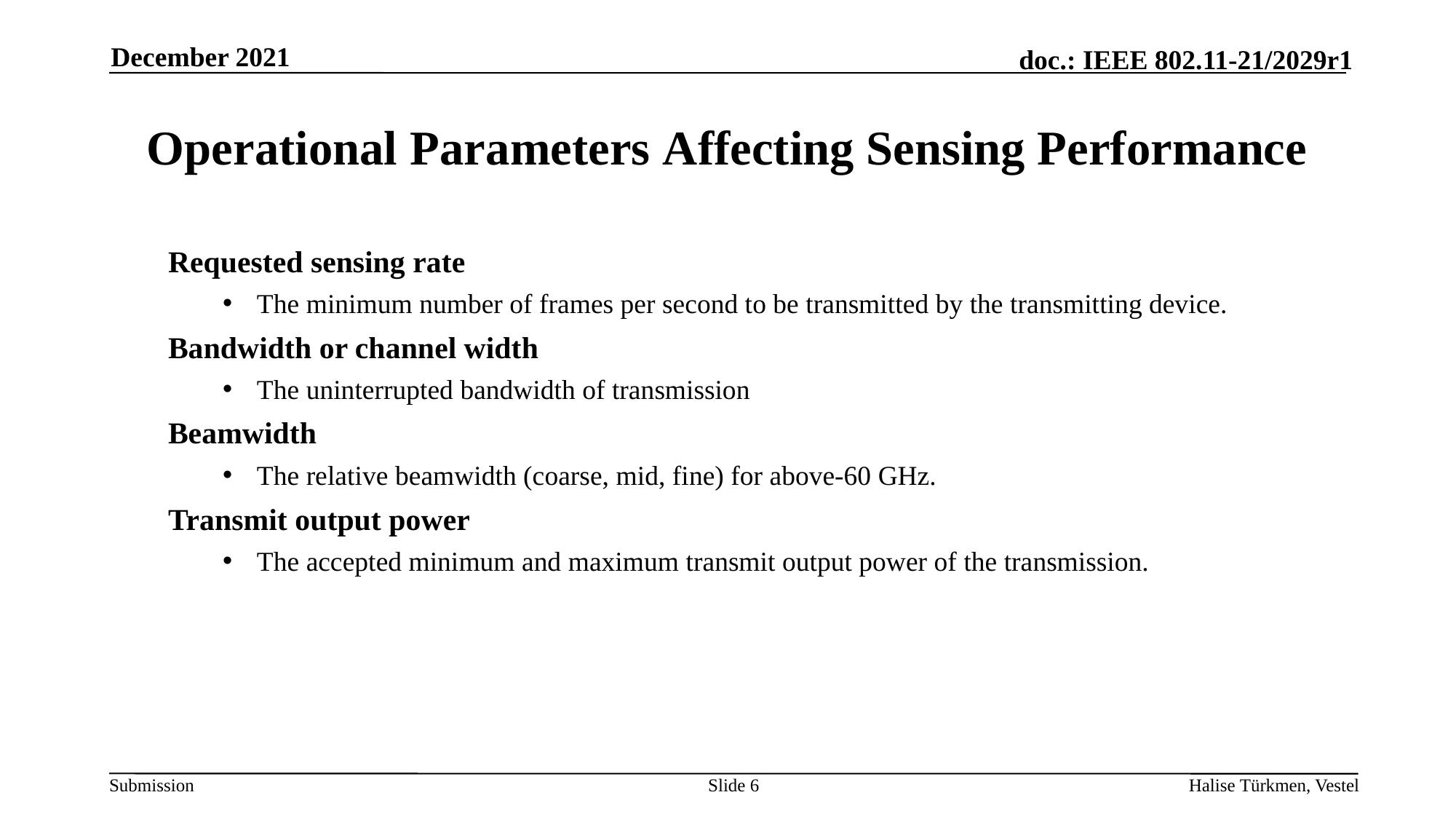

December 2021
# Operational Parameters Affecting Sensing Performance
Requested sensing rate
The minimum number of frames per second to be transmitted by the transmitting device.
Bandwidth or channel width
The uninterrupted bandwidth of transmission
Beamwidth
The relative beamwidth (coarse, mid, fine) for above-60 GHz.
Transmit output power
The accepted minimum and maximum transmit output power of the transmission.

Slide 6
Halise Türkmen, Vestel